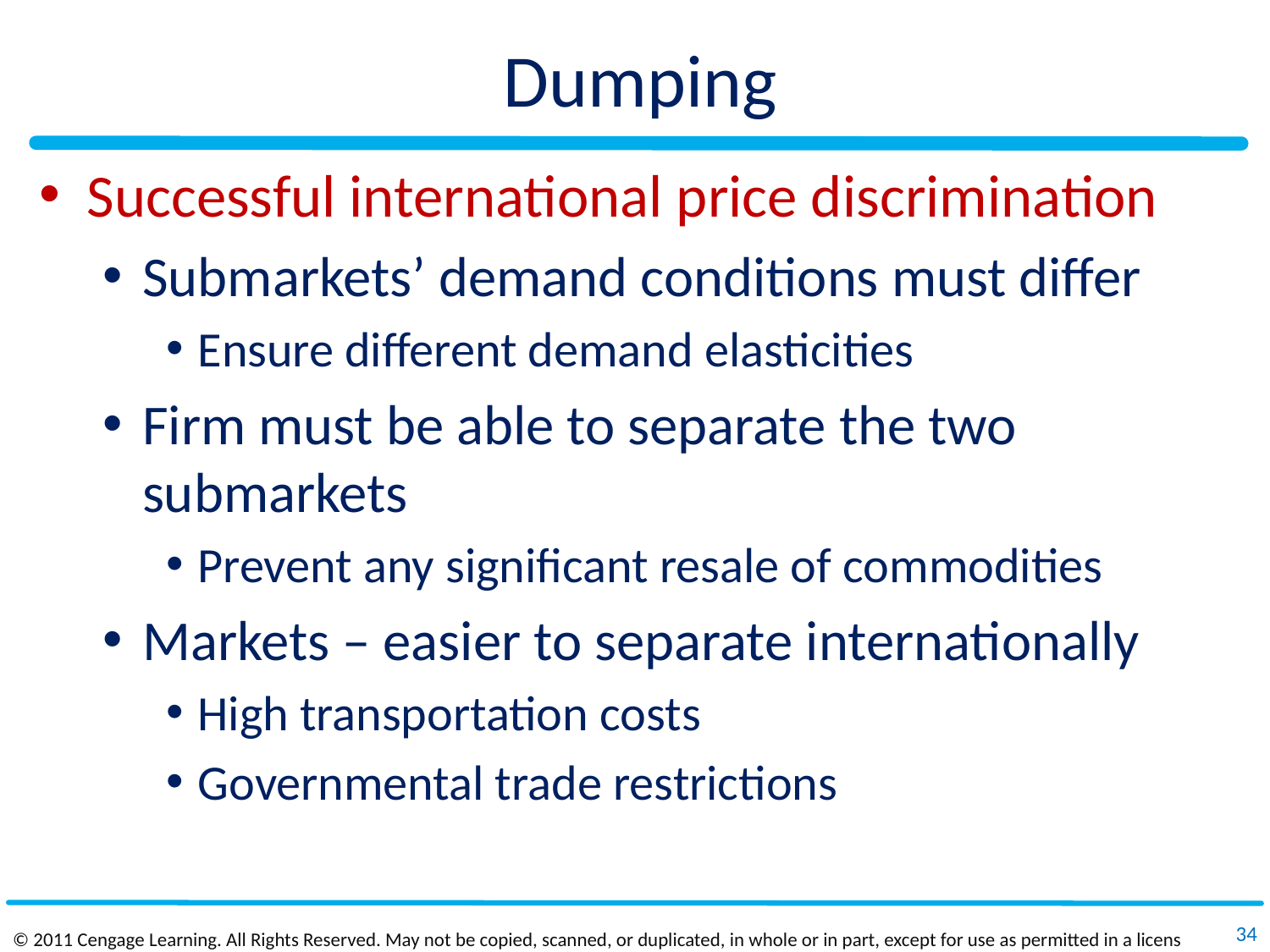

# Dumping
Successful international price discrimination
Submarkets’ demand conditions must differ
Ensure different demand elasticities
Firm must be able to separate the two submarkets
Prevent any significant resale of commodities
Markets – easier to separate internationally
High transportation costs
Governmental trade restrictions
34
© 2011 Cengage Learning. All Rights Reserved. May not be copied, scanned, or duplicated, in whole or in part, except for use as permitted in a license distributed with a certain product or service or otherwise on a password‐protected website for classroom use